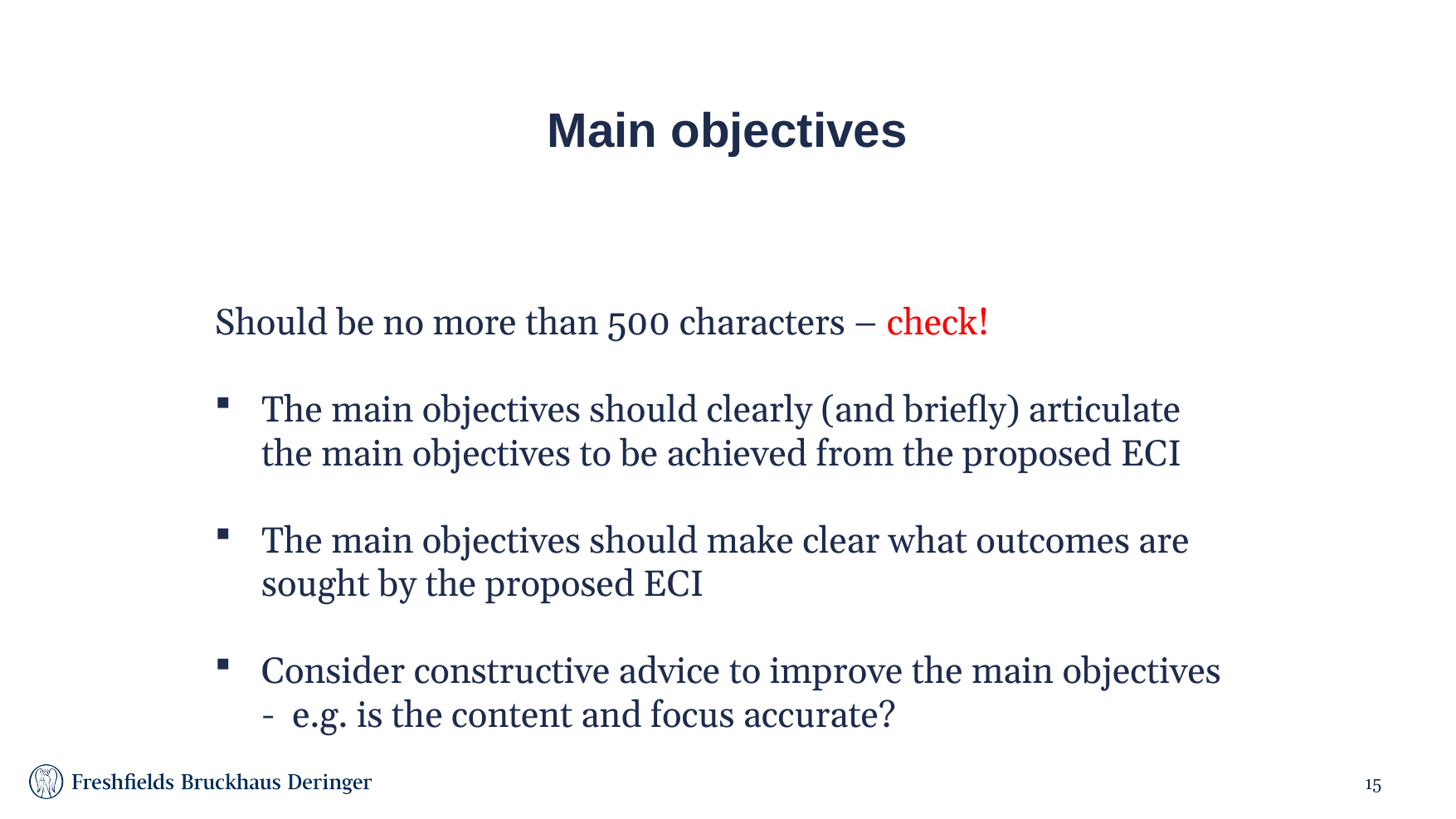

# Main objectives

Should be no more than 500 characters – check!

The main objectives should clearly (and briefly) articulate the main objectives to be achieved from the proposed ECI

The main objectives should make clear what outcomes are sought by the proposed ECI

Consider constructive advice to improve the main objectives -  e.g. is the content and focus accurate?
15